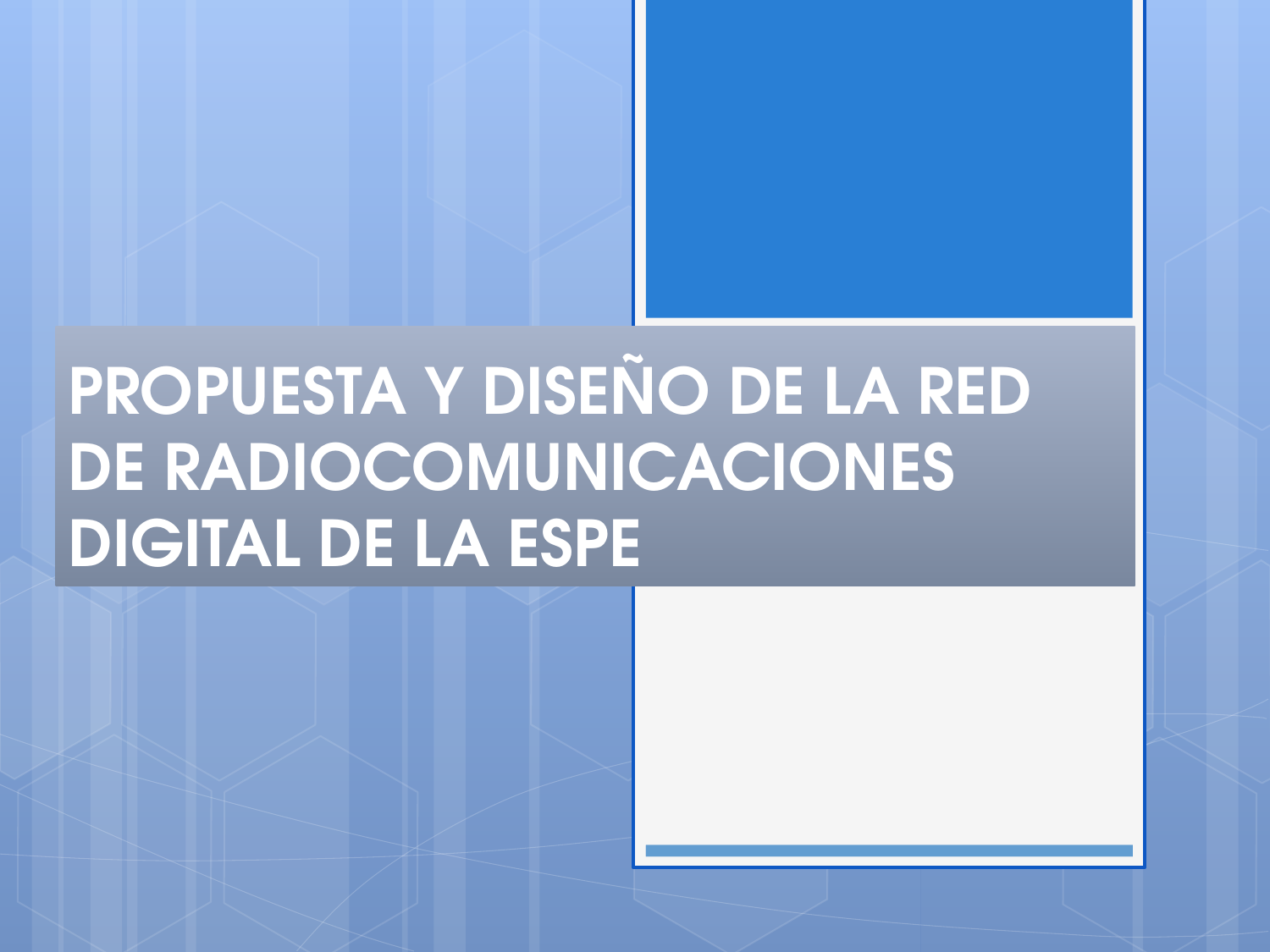

# PROPUESTA Y DISEÑO DE LA RED DE RADIOCOMUNICACIONES  DIGITAL DE LA ESPE